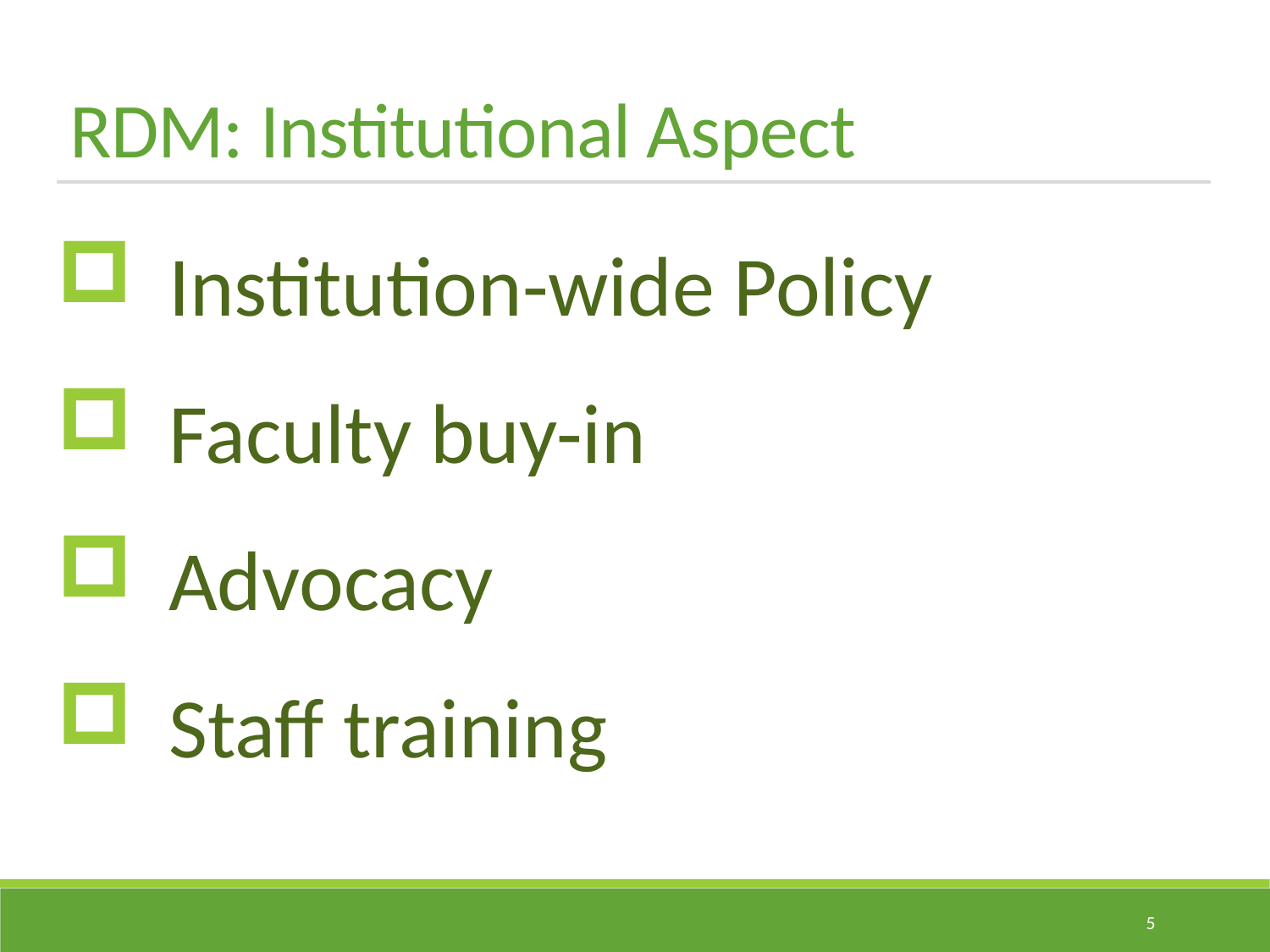

# RDM: Institutional Aspect
Institution-wide Policy
Faculty buy-in
Advocacy
Staff training
5